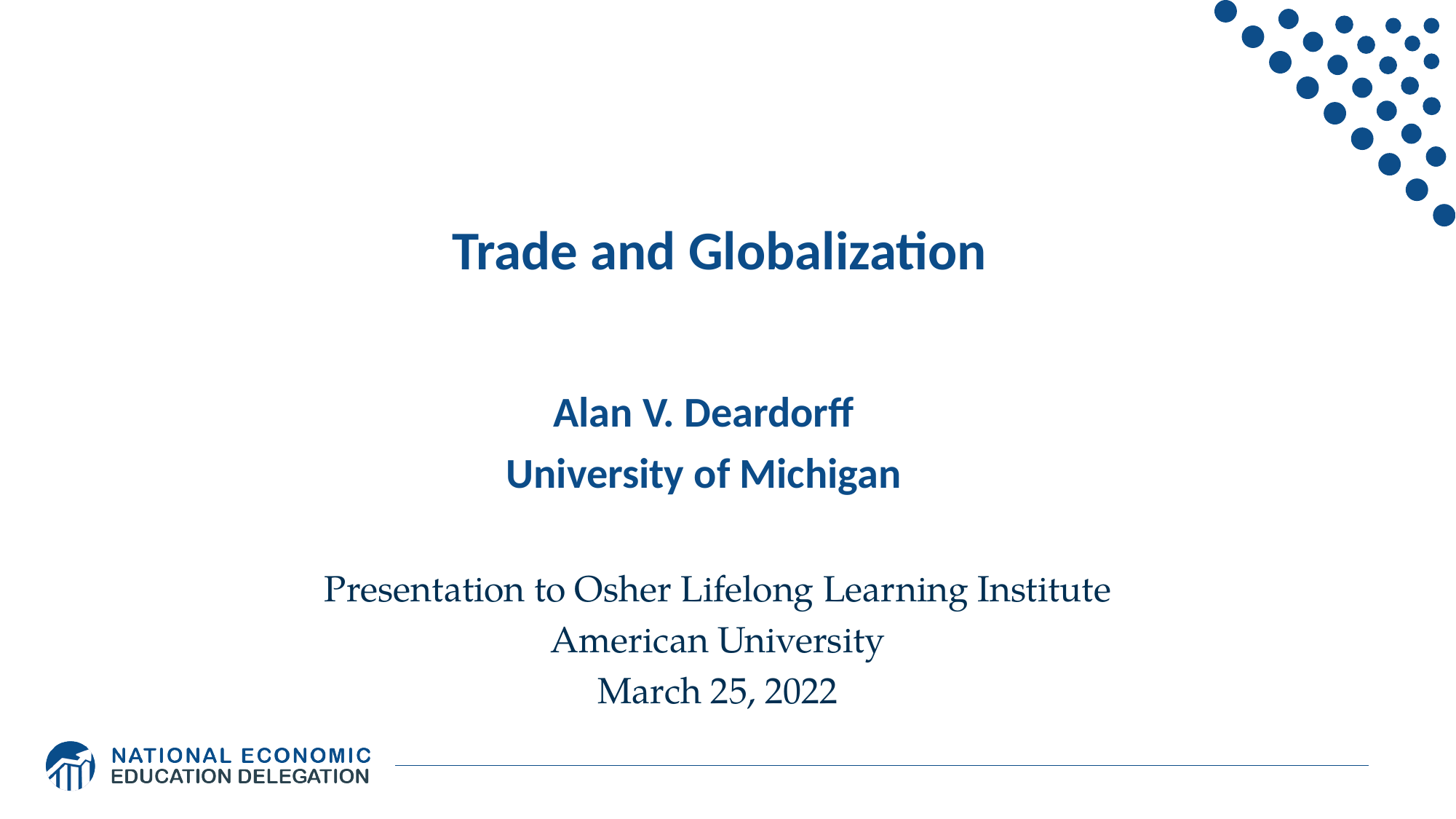

# Trade and Globalization
Alan V. Deardorff
University of Michigan
Presentation to Osher Lifelong Learning Institute
American University
March 25, 2022